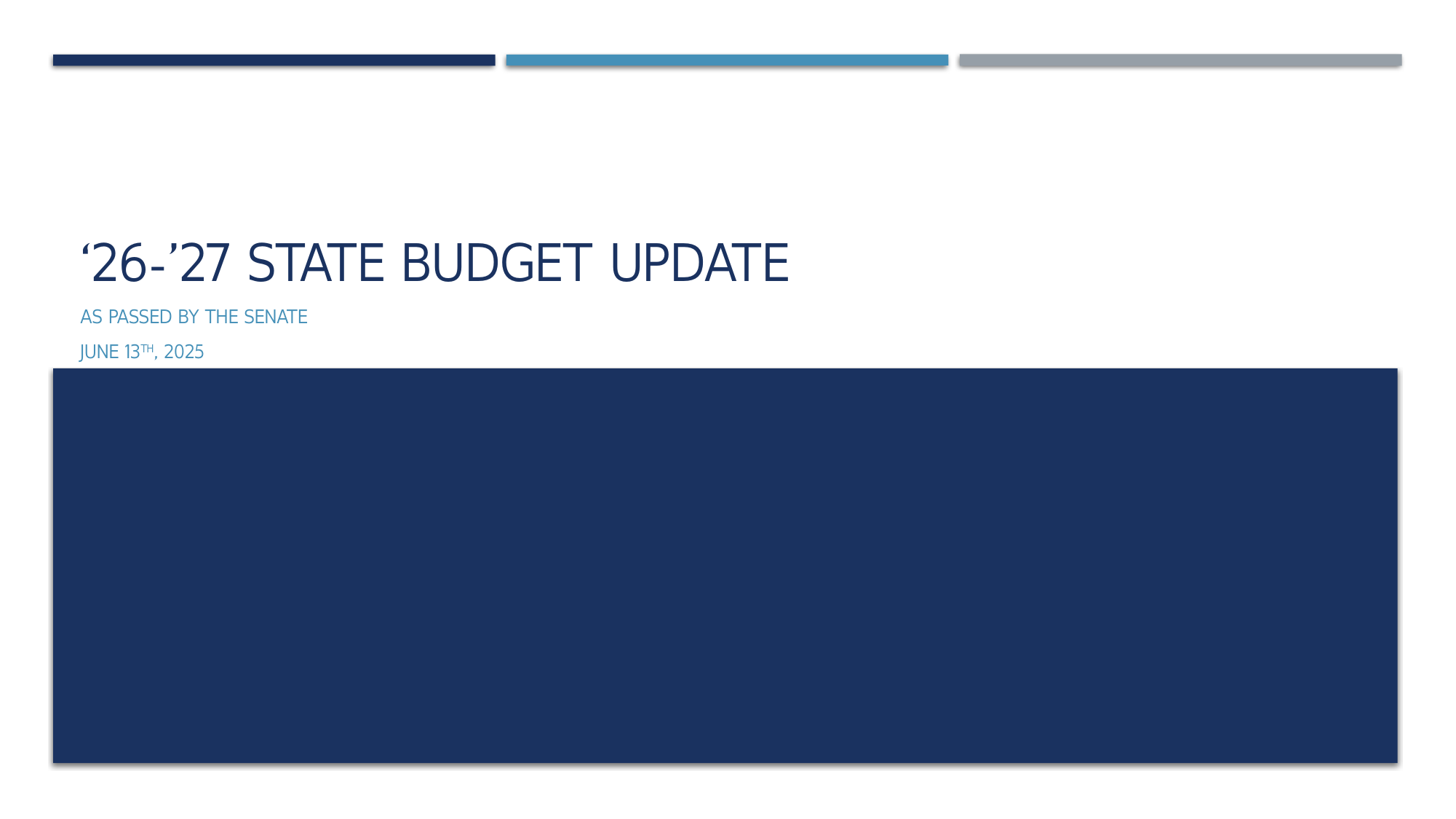

# ‘26-’27 State Budget Update
As passed by the Senate
June 13th, 2025